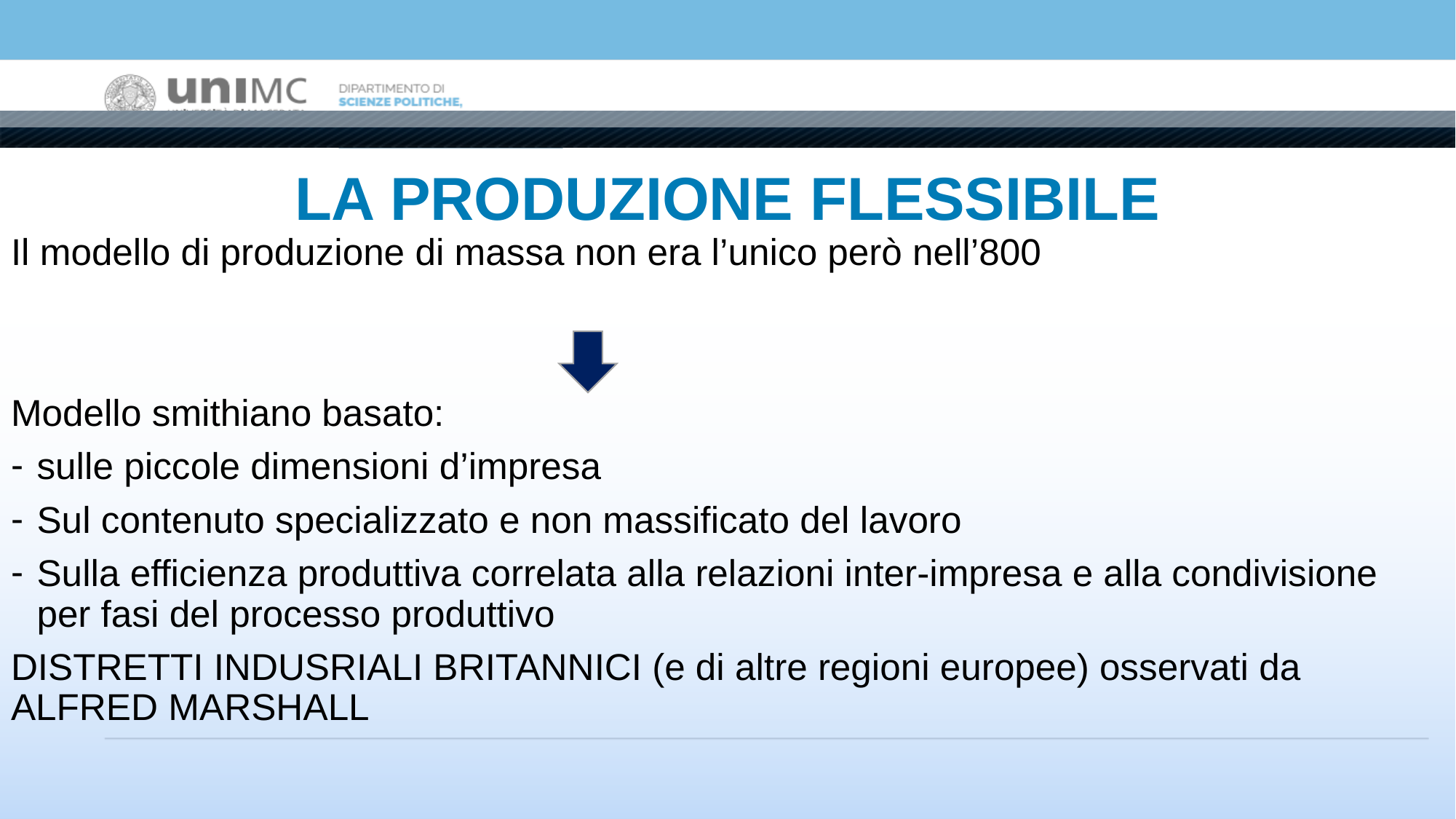

# LA PRODUZIONE FLESSIBILE
Il modello di produzione di massa non era l’unico però nell’800

Modello smithiano basato:
sulle piccole dimensioni d’impresa
Sul contenuto specializzato e non massificato del lavoro
Sulla efficienza produttiva correlata alla relazioni inter-impresa e alla condivisione per fasi del processo produttivo
DISTRETTI INDUSRIALI BRITANNICI (e di altre regioni europee) osservati da ALFRED MARSHALL